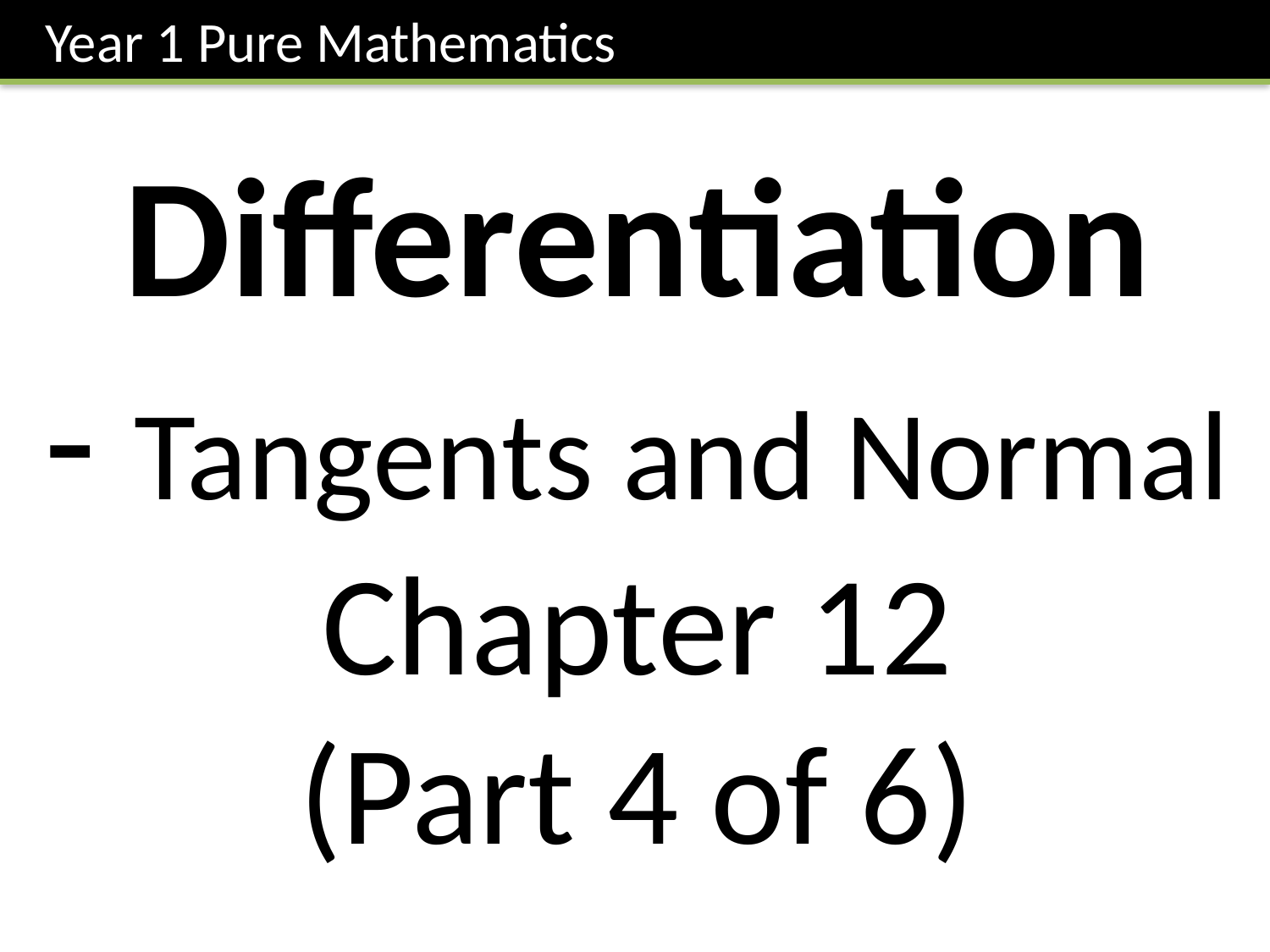

Year 1 Pure Mathematics
Differentiation
- Tangents and Normal
Chapter 12
(Part 4 of 6)